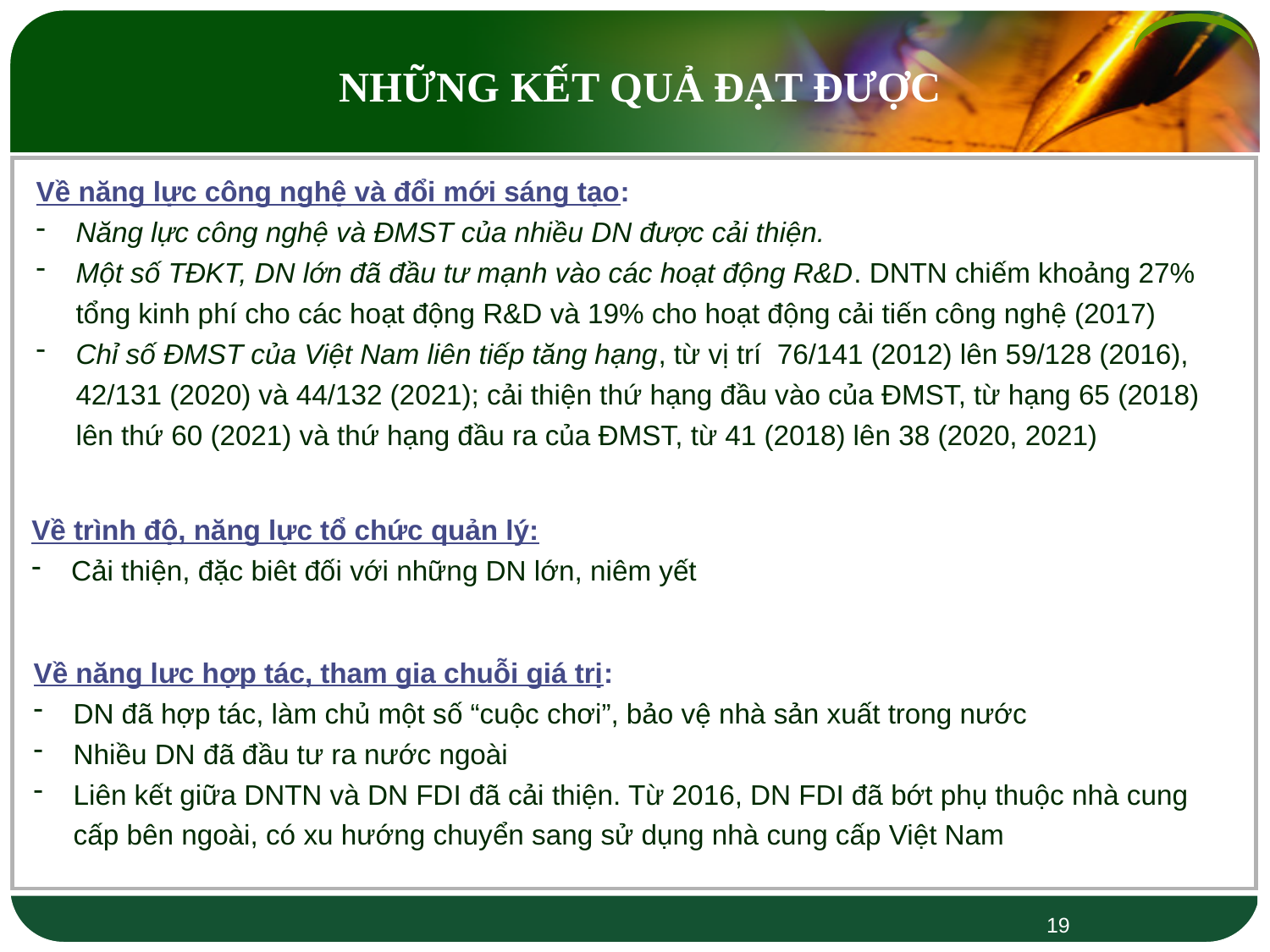

NHỮNG KẾT QUẢ ĐẠT ĐƯỢC

Về năng lực công nghệ và đổi mới sáng tạo:
Năng lực công nghệ và ĐMST của nhiều DN được cải thiện.
Một số TĐKT, DN lớn đã đầu tư mạnh vào các hoạt động R&D. DNTN chiếm khoảng 27% tổng kinh phí cho các hoạt động R&D và 19% cho hoạt động cải tiến công nghệ (2017)
Chỉ số ĐMST của Việt Nam liên tiếp tăng hạng, từ vị trí  76/141 (2012) lên 59/128 (2016), 42/131 (2020) và 44/132 (2021); cải thiện thứ hạng đầu vào của ĐMST, từ hạng 65 (2018) lên thứ 60 (2021) và thứ hạng đầu ra của ĐMST, từ 41 (2018) lên 38 (2020, 2021)
Về trình độ, năng lực tổ chức quản lý:
Cải thiện, đặc biêt đối với những DN lớn, niêm yết
Về năng lưc hợp tác, tham gia chuỗi giá trị:
DN đã hợp tác, làm chủ một số “cuộc chơi”, bảo vệ nhà sản xuất trong nước
Nhiều DN đã đầu tư ra nước ngoài
Liên kết giữa DNTN và DN FDI đã cải thiện. Từ 2016, DN FDI đã bớt phụ thuộc nhà cung cấp bên ngoài, có xu hướng chuyển sang sử dụng nhà cung cấp Việt Nam
19